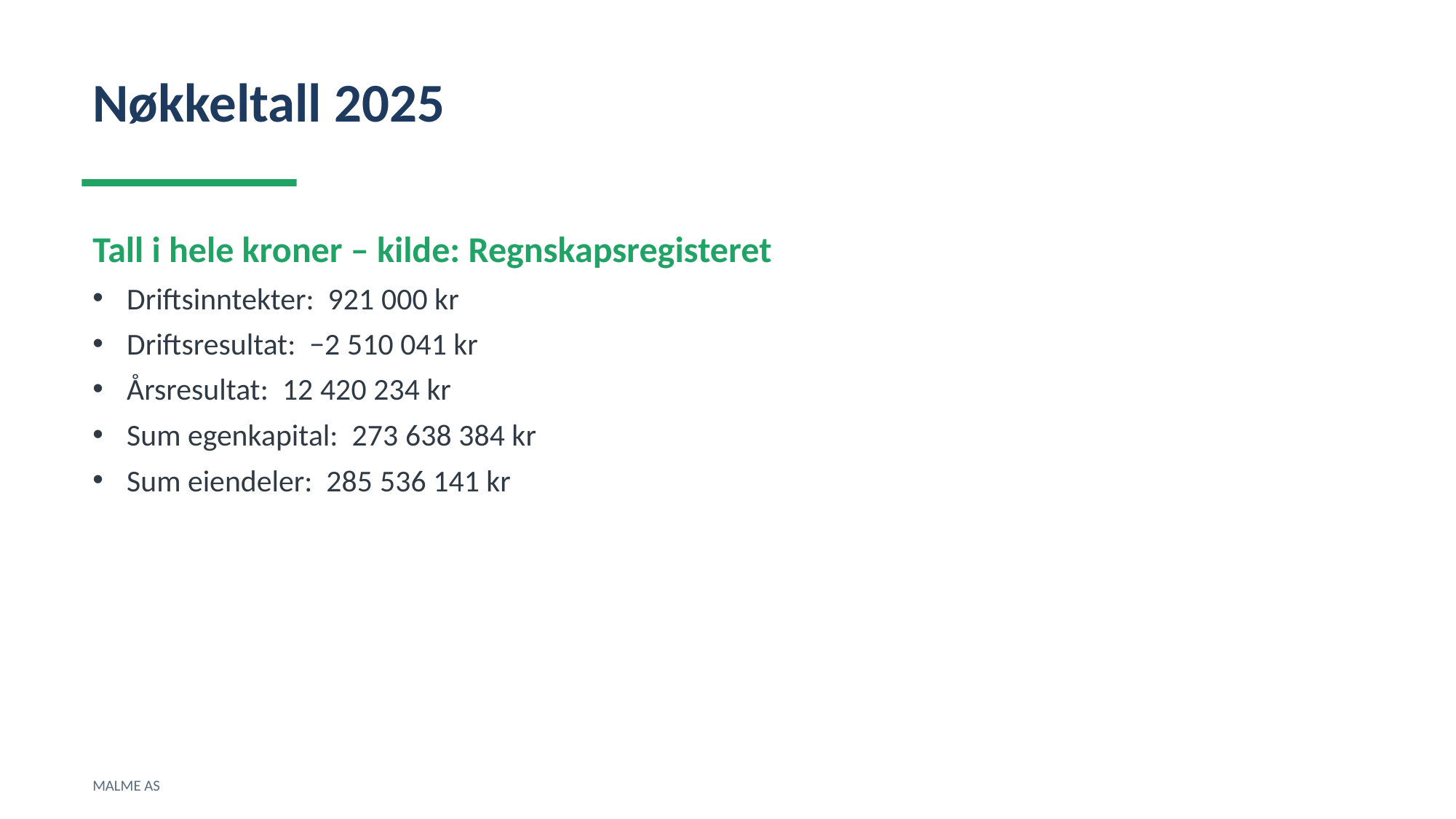

Nøkkeltall 2025

Tall i hele kroner – kilde: Regnskapsregisteret
Driftsinntekter:  921 000 kr
Driftsresultat:  −2 510 041 kr
Årsresultat:  12 420 234 kr
Sum egenkapital:  273 638 384 kr
Sum eiendeler:  285 536 141 kr
MALME AS